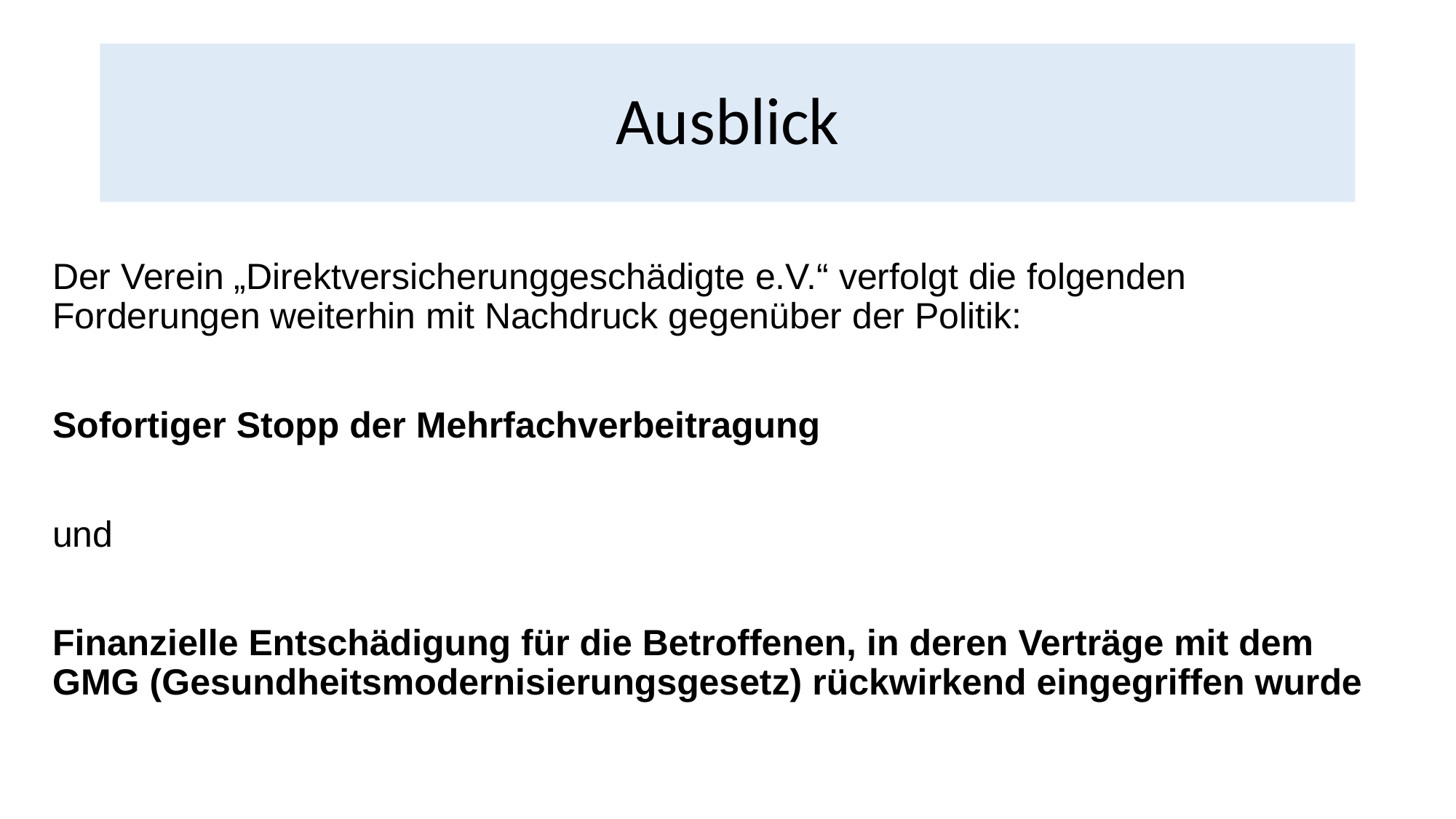

# Ausblick
Der Verein „Direktversicherunggeschädigte e.V.“ verfolgt die folgenden Forderungen weiterhin mit Nachdruck gegenüber der Politik:

Sofortiger Stopp der Mehrfachverbeitragung

und

Finanzielle Entschädigung für die Betroffenen, in deren Verträge mit dem GMG (Gesundheitsmodernisierungsgesetz) rückwirkend eingegriffen wurde